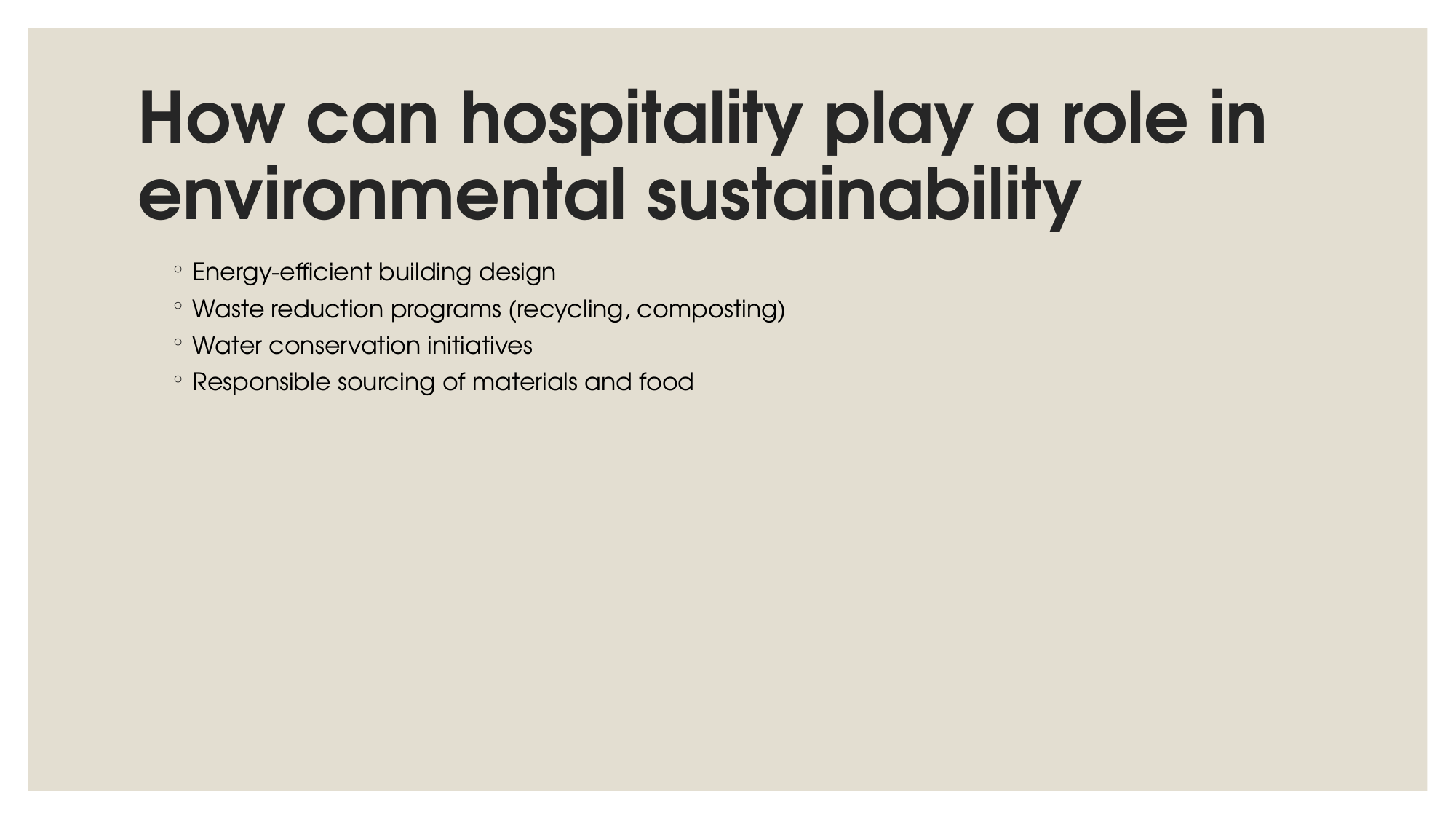

# How can hospitality play a role in environmental sustainability
Energy-efficient building design
Waste reduction programs (recycling, composting)
Water conservation initiatives
Responsible sourcing of materials and food